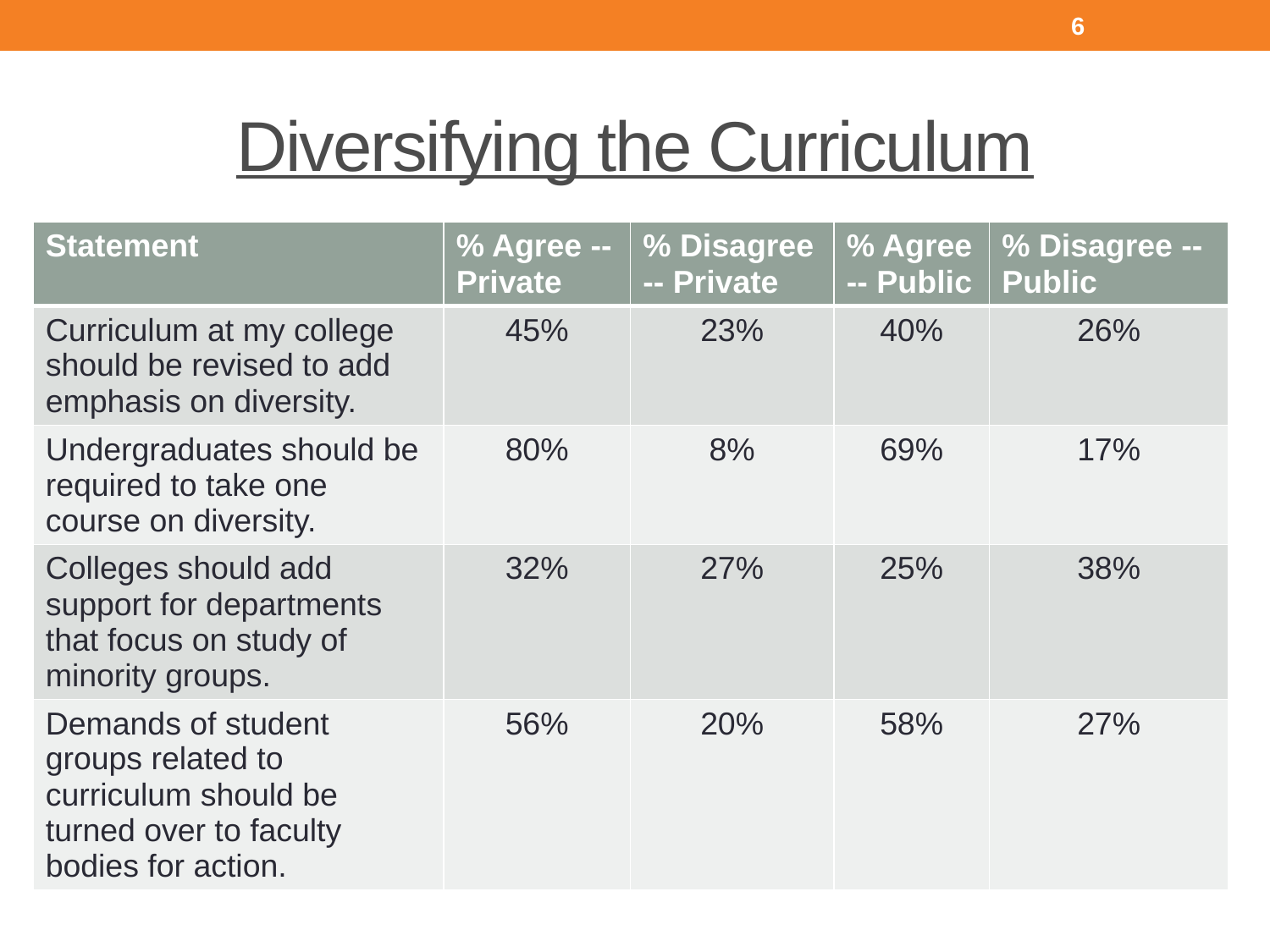

6
# Diversifying the Curriculum
| Statement | % Agree -- Private | % Disagree -- Private | % Agree -- Public | % Disagree -- Public |
| --- | --- | --- | --- | --- |
| Curriculum at my college should be revised to add emphasis on diversity. | 45% | 23% | 40% | 26% |
| Undergraduates should be required to take one course on diversity. | 80% | 8% | 69% | 17% |
| Colleges should add support for departments that focus on study of minority groups. | 32% | 27% | 25% | 38% |
| Demands of student groups related to curriculum should be turned over to faculty bodies for action. | 56% | 20% | 58% | 27% |